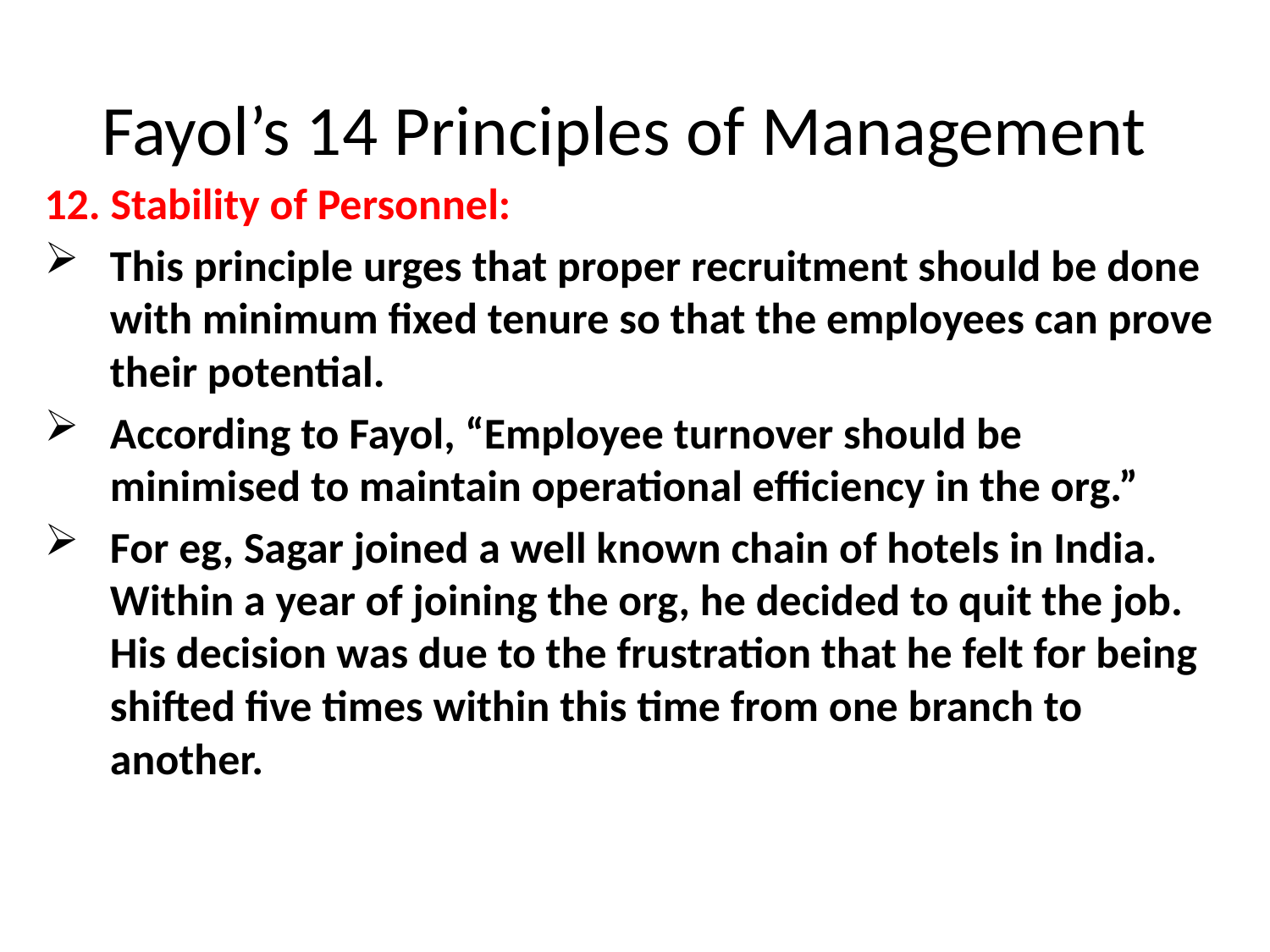

# Fayol’s 14 Principles of Management
12. Stability of Personnel:
This principle urges that proper recruitment should be done with minimum fixed tenure so that the employees can prove their potential.
According to Fayol, “Employee turnover should be minimised to maintain operational efficiency in the org.”
For eg, Sagar joined a well known chain of hotels in India. Within a year of joining the org, he decided to quit the job. His decision was due to the frustration that he felt for being shifted five times within this time from one branch to another.